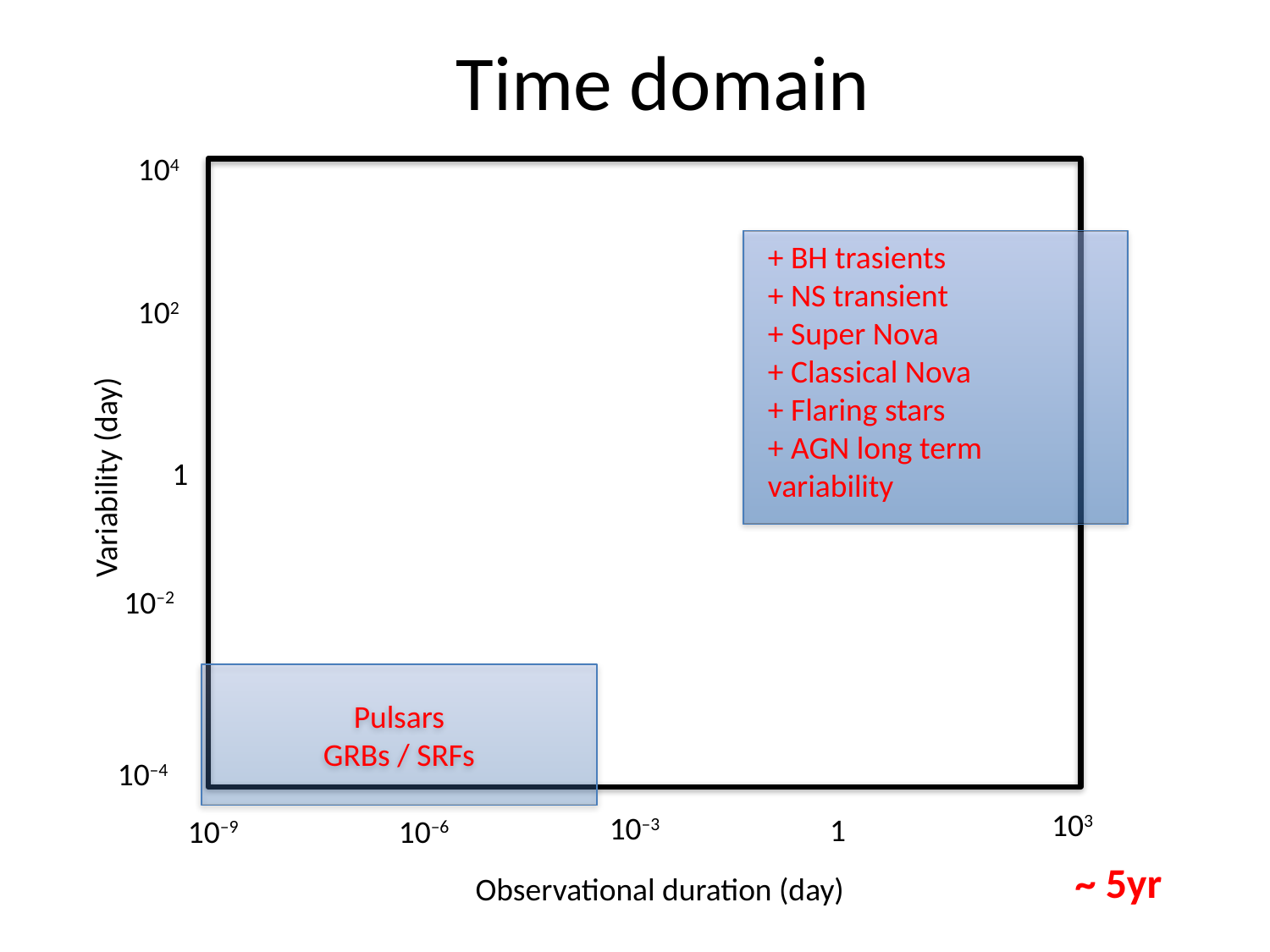

# Time domain
104

103

10–3

1

10–9

10–6

+ BH trasients
+ NS transient
+ Super Nova
+ Classical Nova
+ Flaring stars
+ AGN long term   	variability
102
1
Variability (day)
10–2
Pulsars
GRBs / SRFs
10–4
~ 5yr
Observational duration (day)